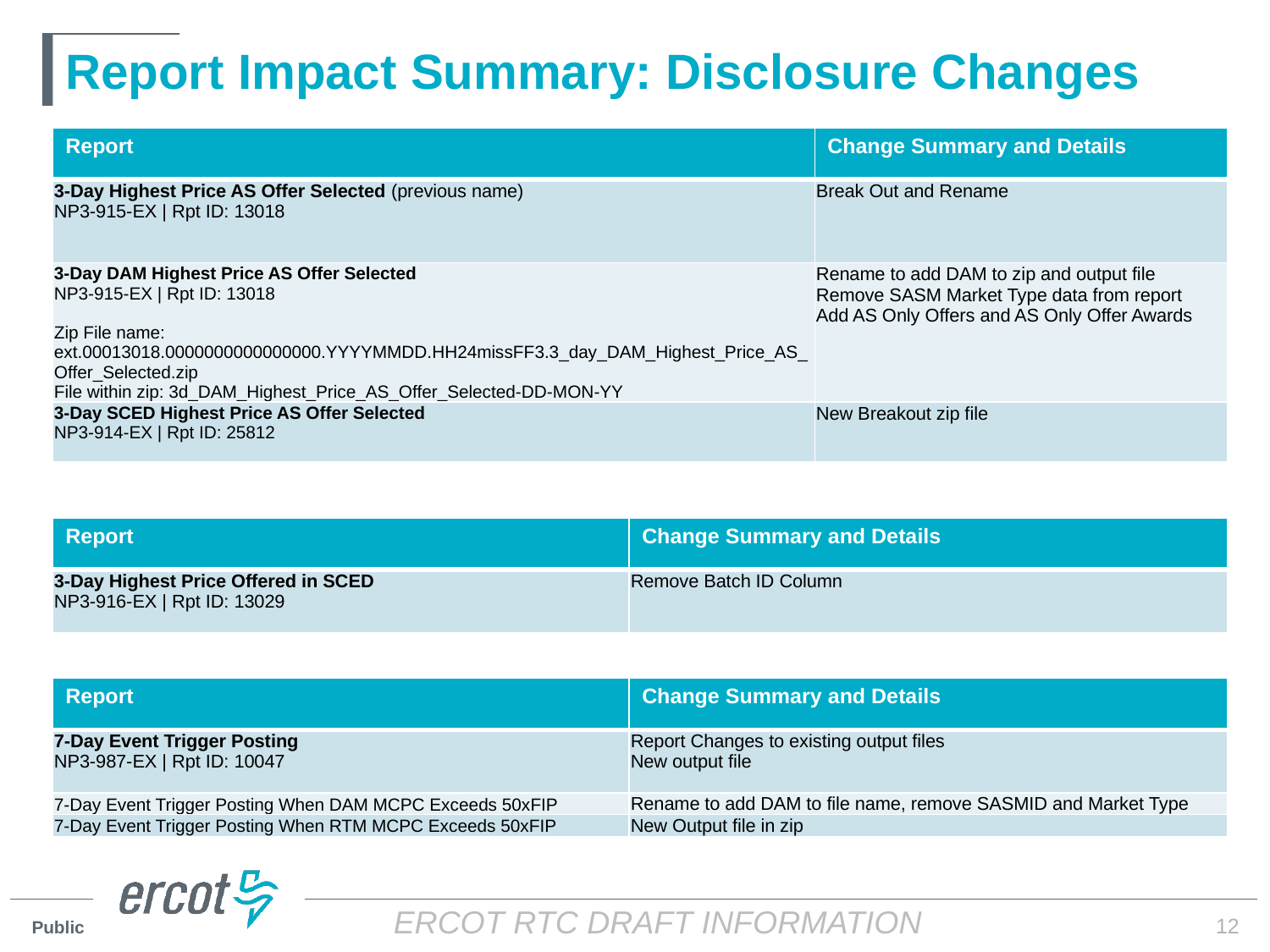

# Report Impact Summary: Disclosure Changes
| Report | Change Summary and Details |
| --- | --- |
| 3-Day Highest Price AS Offer Selected (previous name) NP3-915-EX | Rpt ID: 13018 | Break Out and Rename |
| 3-Day DAM Highest Price AS Offer Selected NP3-915-EX | Rpt ID: 13018 Zip File name: ext.00013018.0000000000000000.YYYYMMDD.HH24missFF3.3\_day\_DAM\_Highest\_Price\_AS\_Offer\_Selected.zip File within zip: 3d\_DAM\_Highest\_Price\_AS\_Offer\_Selected-DD-MON-YY | Rename to add DAM to zip and output file Remove SASM Market Type data from report Add AS Only Offers and AS Only Offer Awards |
| 3-Day SCED Highest Price AS Offer Selected NP3-914-EX | Rpt ID: 25812 | New Breakout zip file |
| Report | Change Summary and Details |
| --- | --- |
| 3-Day Highest Price Offered in SCED NP3-916-EX | Rpt ID: 13029 | Remove Batch ID Column |
| Report | Change Summary and Details |
| --- | --- |
| 7-Day Event Trigger Posting NP3-987-EX | Rpt ID: 10047 | Report Changes to existing output files New output file |
| 7-Day Event Trigger Posting When DAM MCPC Exceeds 50xFIP | Rename to add DAM to file name, remove SASMID and Market Type |
| 7-Day Event Trigger Posting When RTM MCPC Exceeds 50xFIP | New Output file in zip |
12